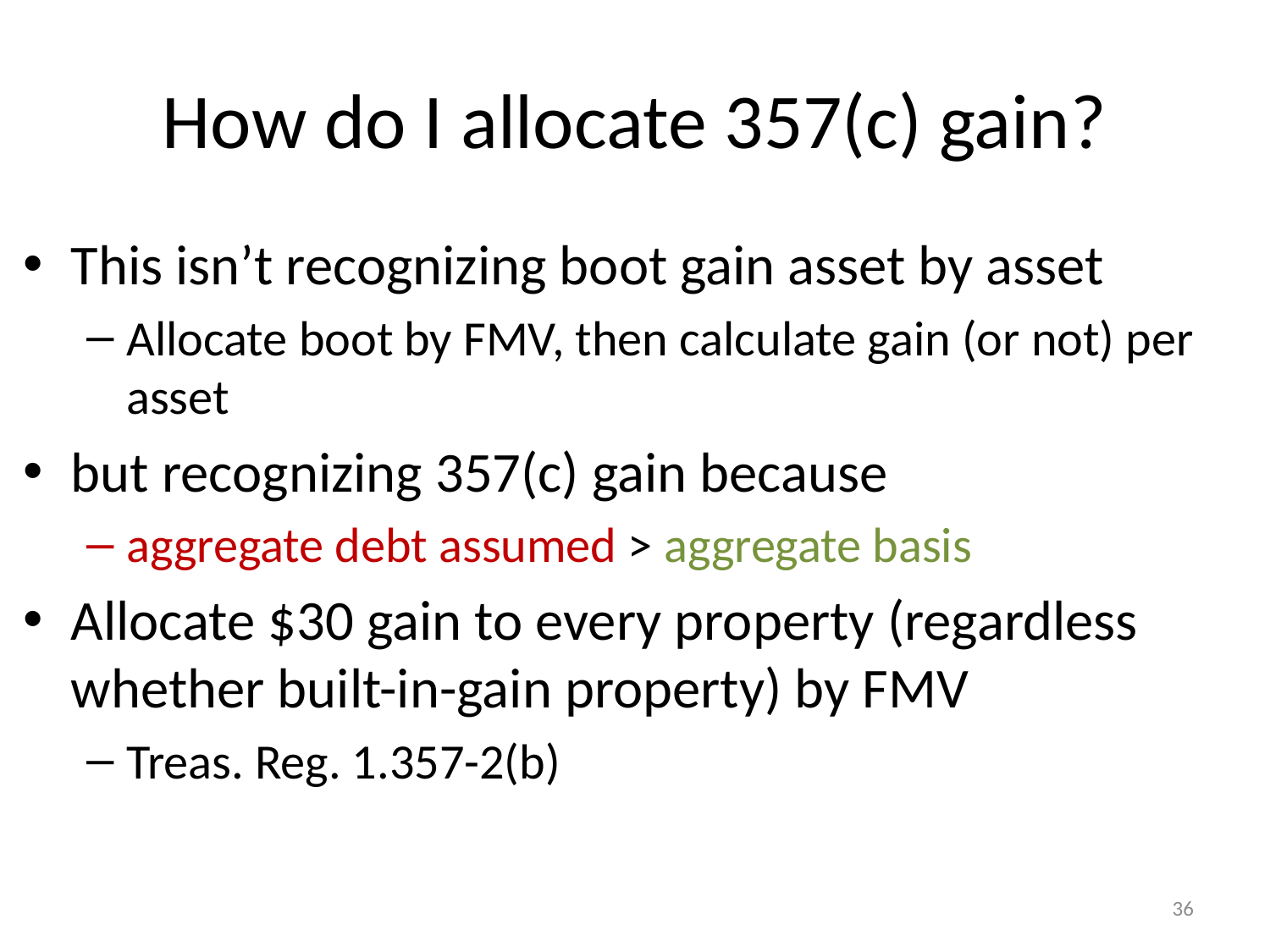

# How do I allocate 357(c) gain?
This isn’t recognizing boot gain asset by asset
Allocate boot by FMV, then calculate gain (or not) per asset
but recognizing 357(c) gain because
aggregate debt assumed > aggregate basis
Allocate $30 gain to every property (regardless whether built-in-gain property) by FMV
Treas. Reg. 1.357-2(b)
36